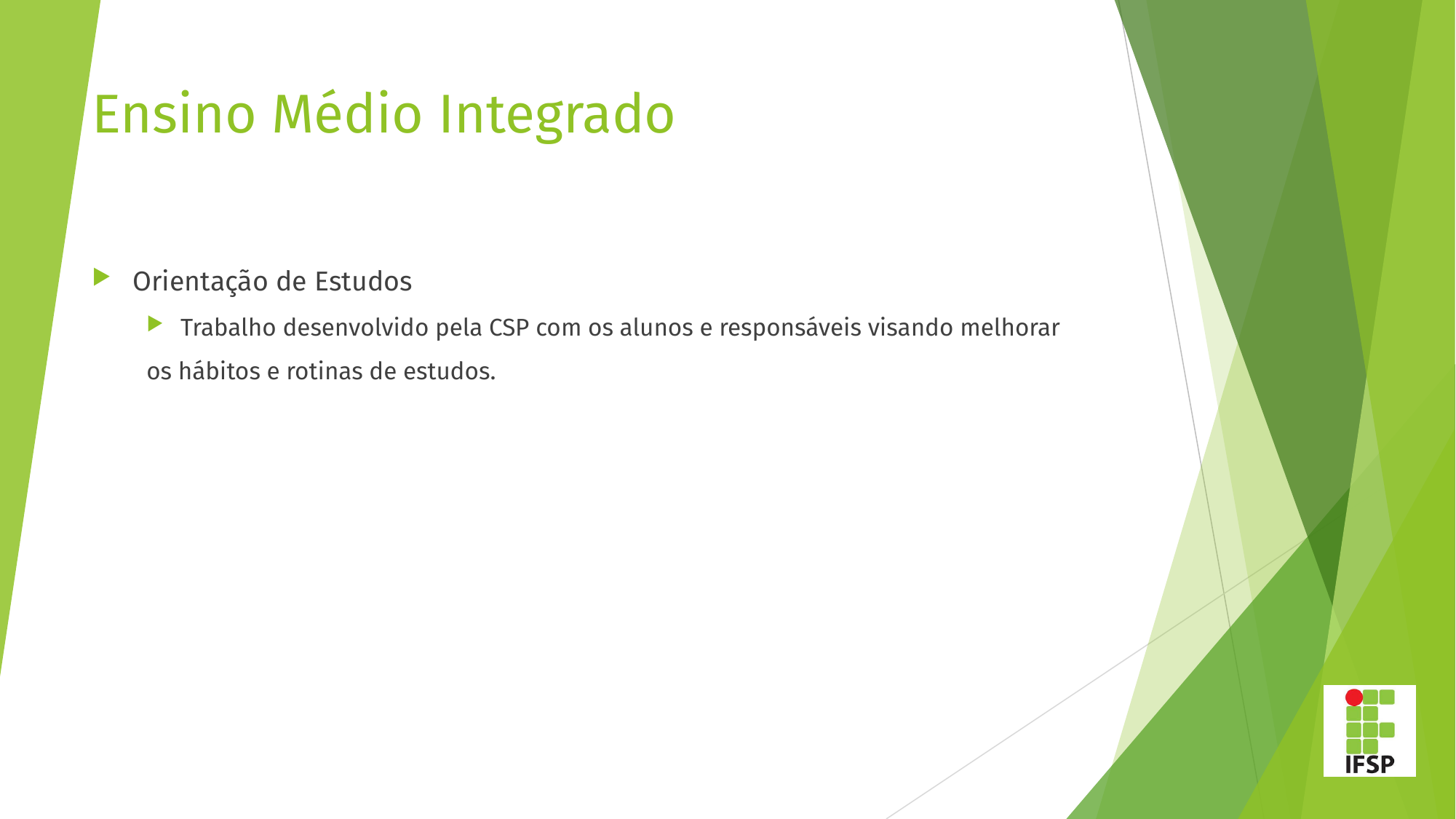

# Ensino Médio Integrado
Orientação de Estudos
Trabalho desenvolvido pela CSP com os alunos e responsáveis visando melhorar
os hábitos e rotinas de estudos.